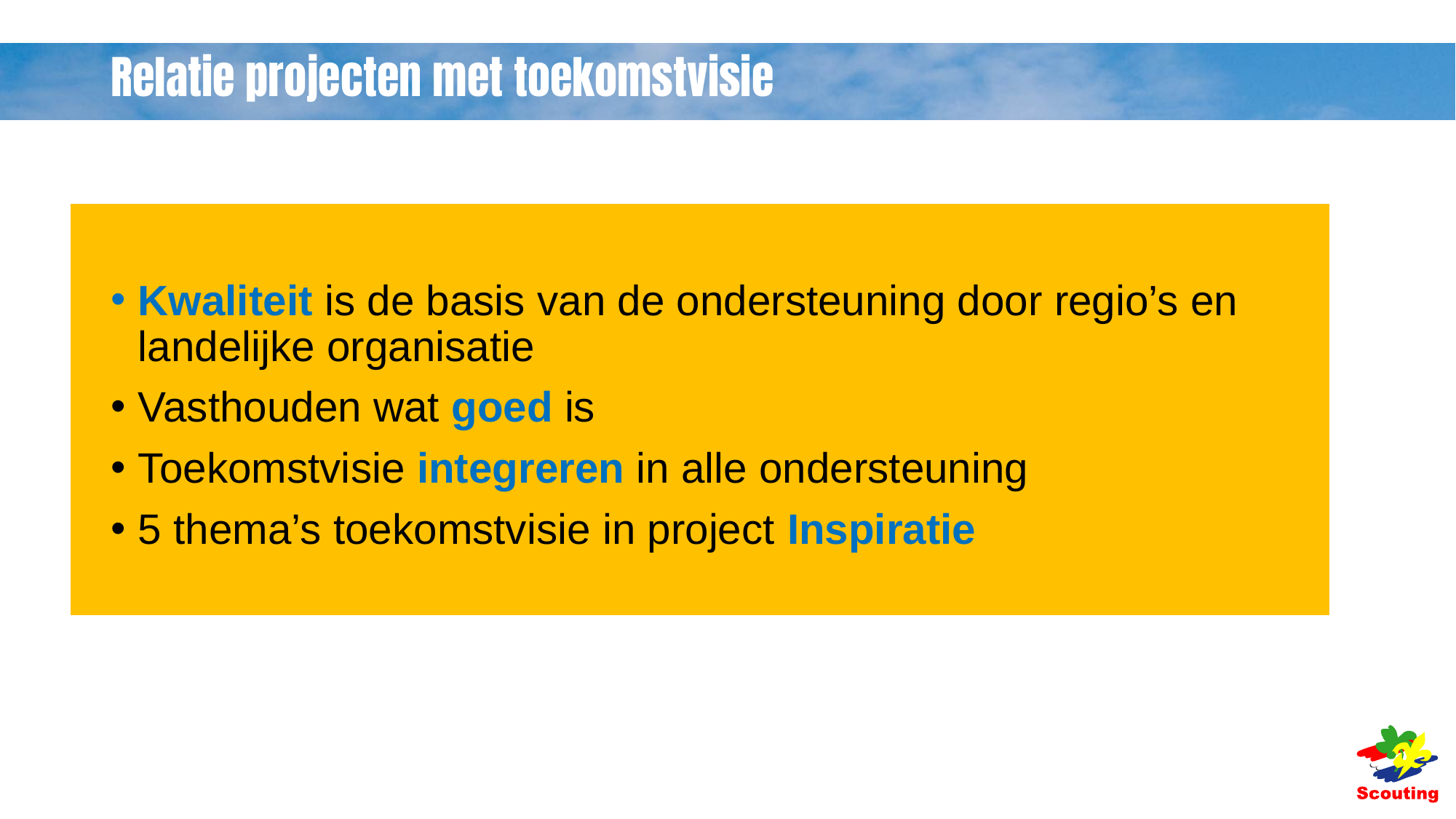

# Relatie projecten met toekomstvisie

Kwaliteit is de basis van de ondersteuning door regio’s en landelijke organisatie
Vasthouden wat goed is
Toekomstvisie integreren in alle ondersteuning
5 thema’s toekomstvisie in project Inspiratie